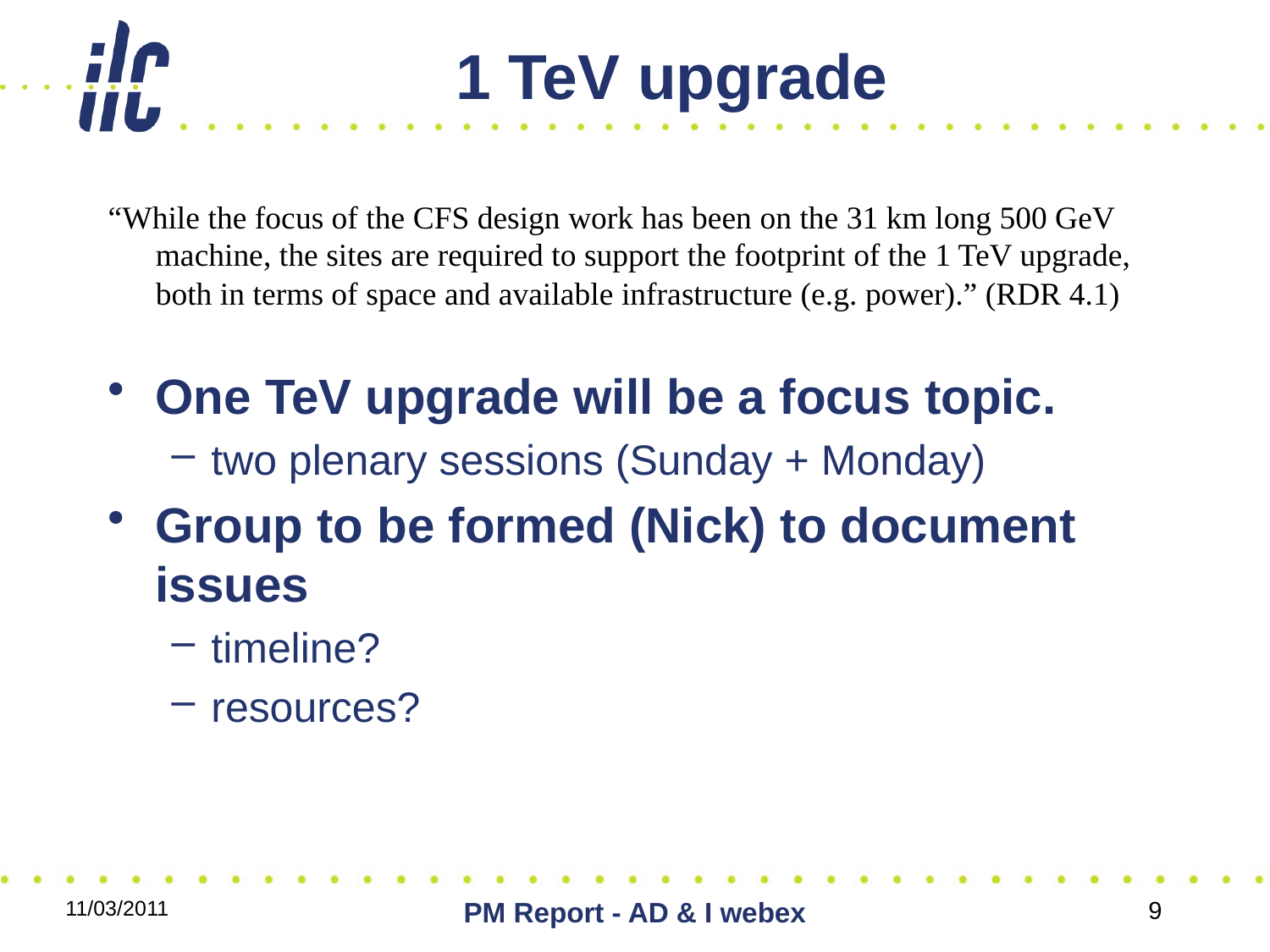

# 1 TeV upgrade
“While the focus of the CFS design work has been on the 31 km long 500 GeV machine, the sites are required to support the footprint of the 1 TeV upgrade, both in terms of space and available infrastructure (e.g. power).” (RDR 4.1)

One TeV upgrade will be a focus topic.
two plenary sessions (Sunday + Monday)
Group to be formed (Nick) to document issues
timeline?
resources?
11/03/2011
PM Report - AD & I webex
9